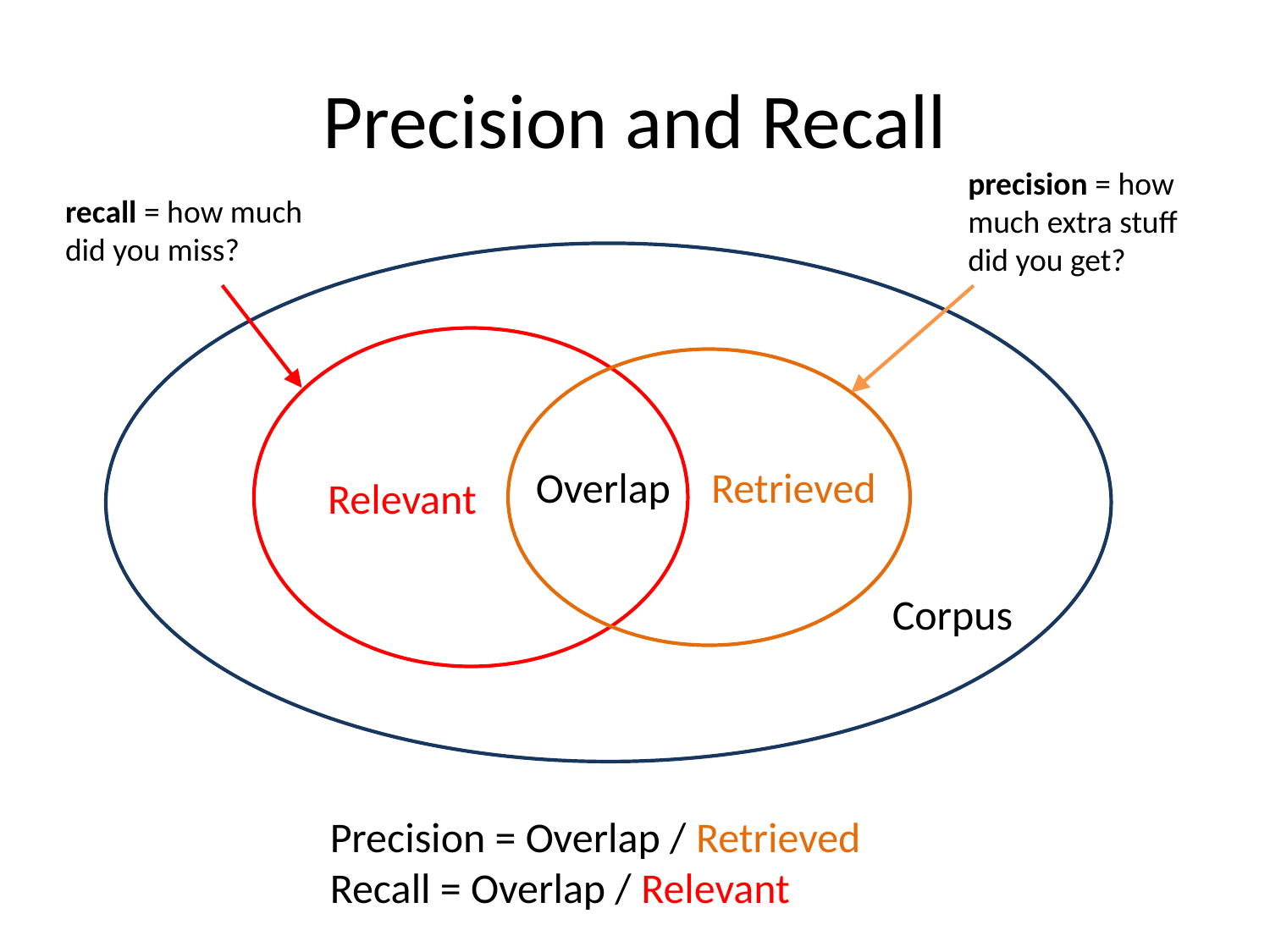

# Precision and Recall
precision = how much extra stuff did you get?
recall = how much did you miss?

Overlap
Retrieved
Relevant
Corpus
Precision = Overlap / Retrieved
Recall = Overlap / Relevant